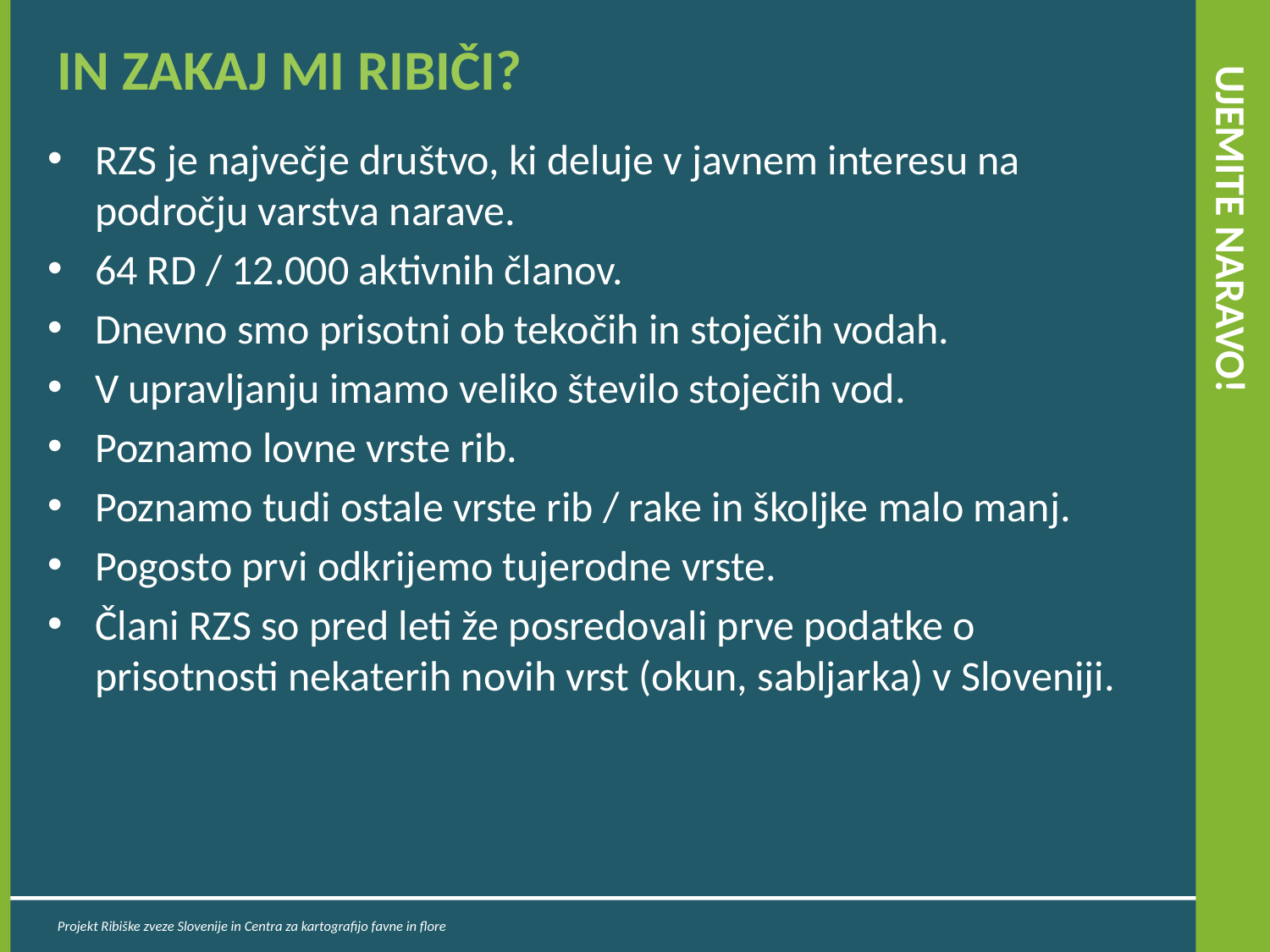

# In zakaj mi ribiči?
Ujemite naravo!
RZS je največje društvo, ki deluje v javnem interesu na področju varstva narave.
64 RD / 12.000 aktivnih članov.
Dnevno smo prisotni ob tekočih in stoječih vodah.
V upravljanju imamo veliko število stoječih vod.
Poznamo lovne vrste rib.
Poznamo tudi ostale vrste rib / rake in školjke malo manj.
Pogosto prvi odkrijemo tujerodne vrste.
Člani RZS so pred leti že posredovali prve podatke o prisotnosti nekaterih novih vrst (okun, sabljarka) v Sloveniji.

Projekt Ribiške zveze Slovenije in Centra za kartografijo favne in flore